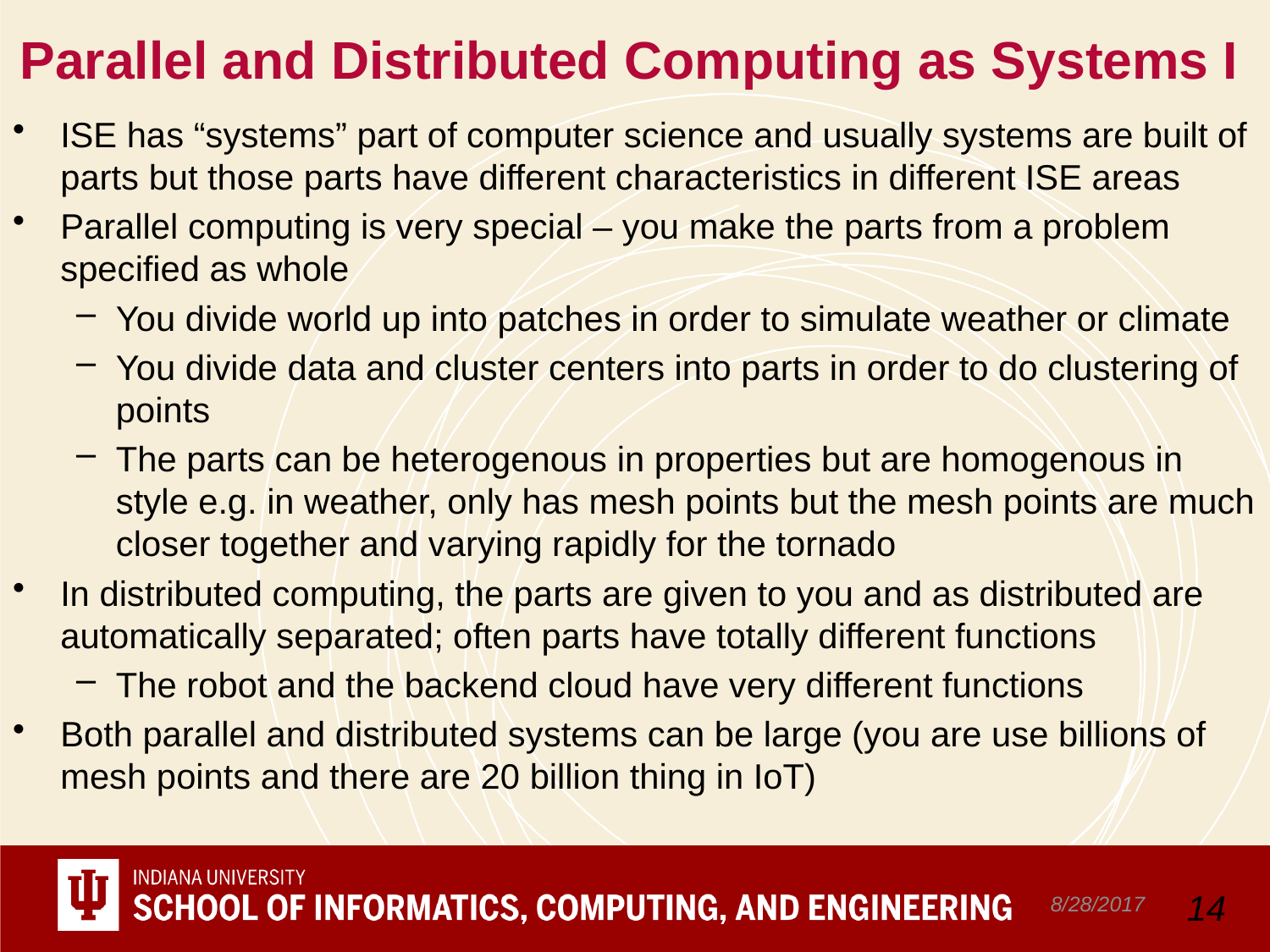

# Parallel and Distributed Computing as Systems I
ISE has “systems” part of computer science and usually systems are built of parts but those parts have different characteristics in different ISE areas
Parallel computing is very special – you make the parts from a problem specified as whole
You divide world up into patches in order to simulate weather or climate
You divide data and cluster centers into parts in order to do clustering of points
The parts can be heterogenous in properties but are homogenous in style e.g. in weather, only has mesh points but the mesh points are much closer together and varying rapidly for the tornado
In distributed computing, the parts are given to you and as distributed are automatically separated; often parts have totally different functions
The robot and the backend cloud have very different functions
Both parallel and distributed systems can be large (you are use billions of mesh points and there are 20 billion thing in IoT)
8/28/2017